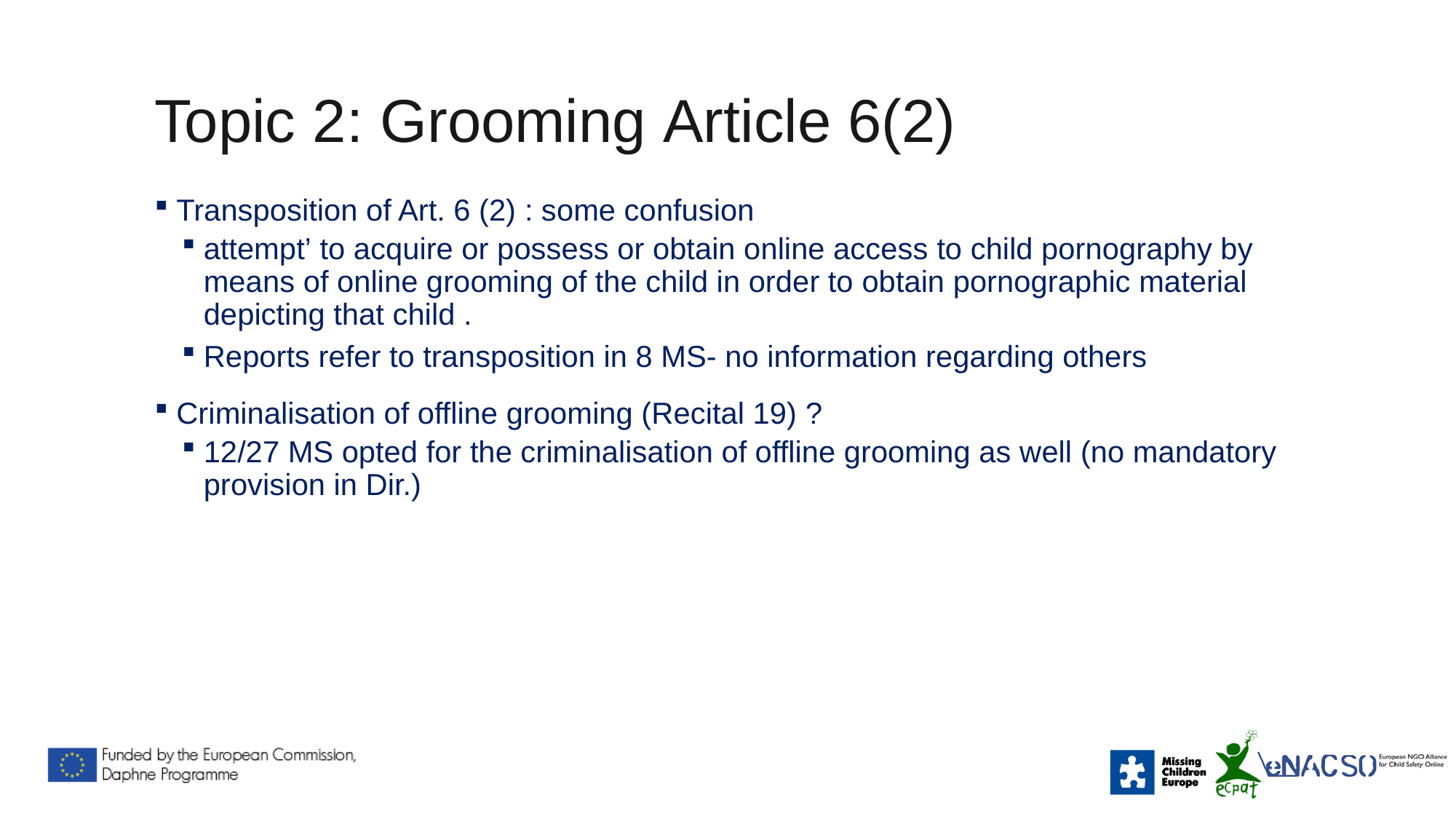

# Topic 2: Grooming Article 6(2)
Transposition of Art. 6 (2) : some confusion
attempt’ to acquire or possess or obtain online access to child pornography by means of online grooming of the child in order to obtain pornographic material depicting that child .
Reports refer to transposition in 8 MS- no information regarding others
Criminalisation of offline grooming (Recital 19) ?
12/27 MS opted for the criminalisation of offline grooming as well (no mandatory provision in Dir.)